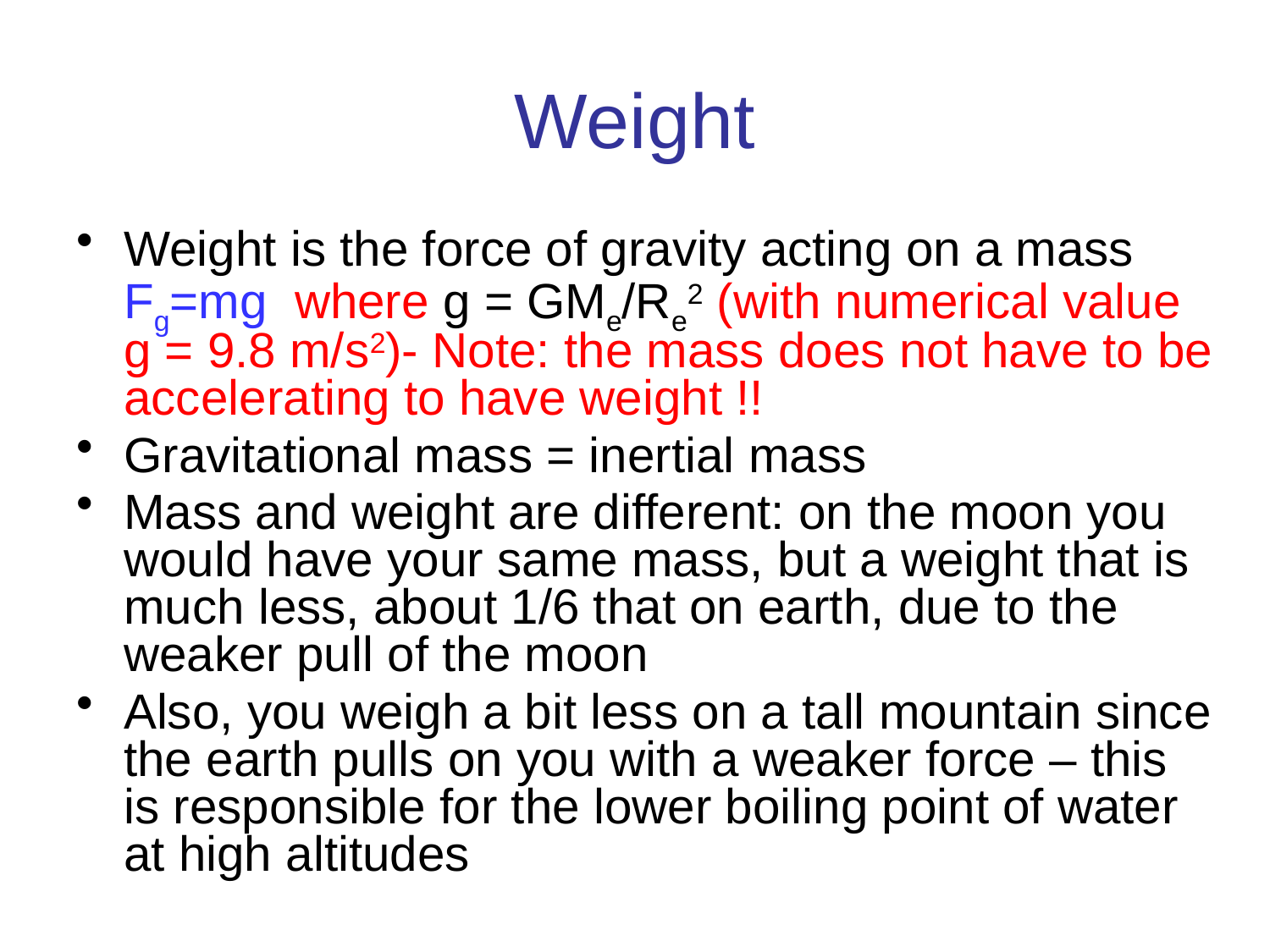

# Weight
Weight is the force of gravity acting on a mass Fg=mg  where g = GMe/Re2 (with numerical value g = 9.8 m/s2)- Note: the mass does not have to be accelerating to have weight !!
Gravitational mass = inertial mass
Mass and weight are different: on the moon you would have your same mass, but a weight that is much less, about 1/6 that on earth, due to the weaker pull of the moon
Also, you weigh a bit less on a tall mountain since the earth pulls on you with a weaker force – this is responsible for the lower boiling point of water at high altitudes